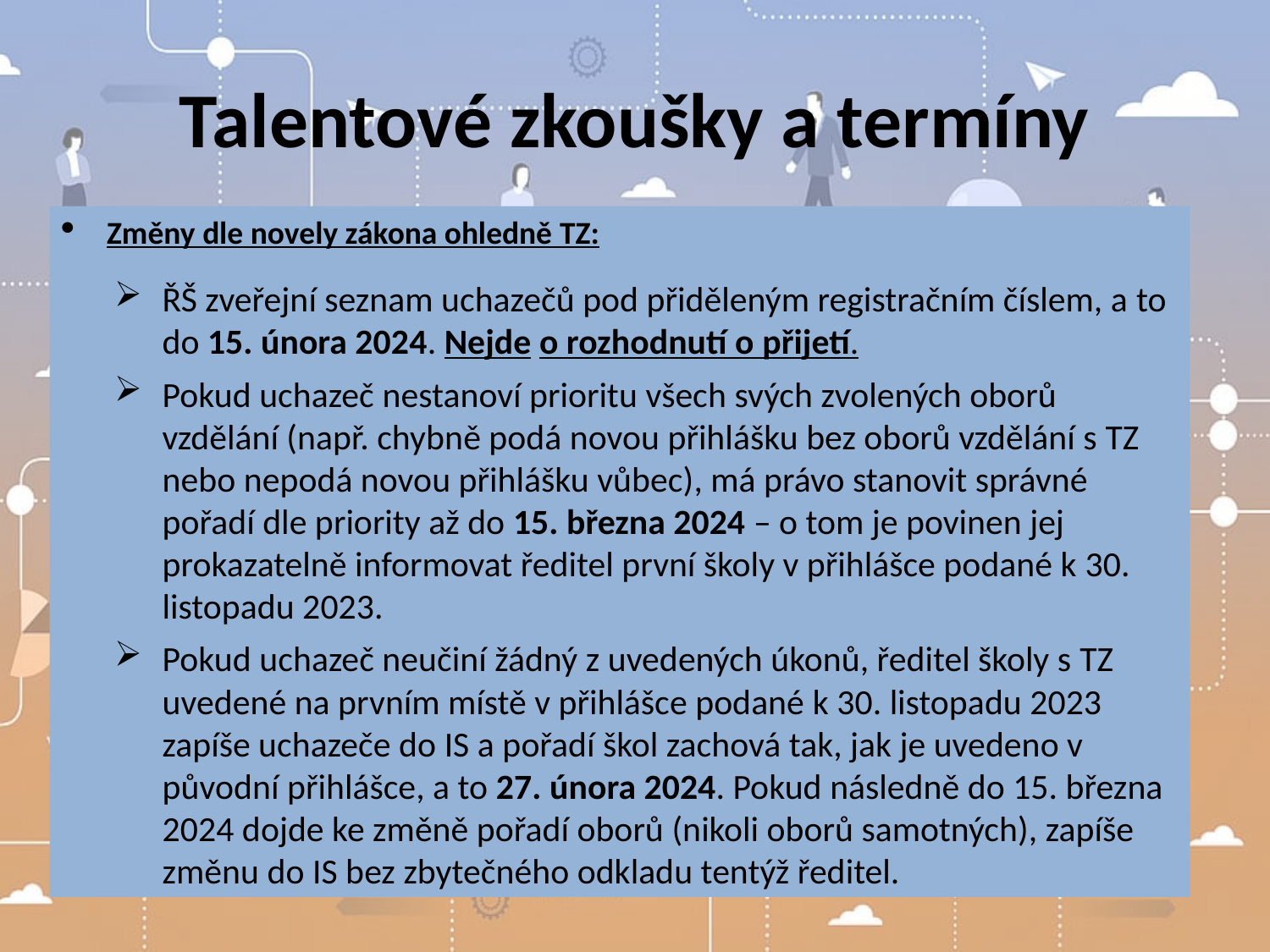

# Talentové zkoušky a termíny
Změny dle novely zákona ohledně TZ:
ŘŠ zveřejní seznam uchazečů pod přiděleným registračním číslem, a to do 15. února 2024. Nejde o rozhodnutí o přijetí.
Pokud uchazeč nestanoví prioritu všech svých zvolených oborů vzdělání (např. chybně podá novou přihlášku bez oborů vzdělání s TZ nebo nepodá novou přihlášku vůbec), má právo stanovit správné pořadí dle priority až do 15. března 2024 – o tom je povinen jej prokazatelně informovat ředitel první školy v přihlášce podané k 30. listopadu 2023.
Pokud uchazeč neučiní žádný z uvedených úkonů, ředitel školy s TZ uvedené na prvním místě v přihlášce podané k 30. listopadu 2023 zapíše uchazeče do IS a pořadí škol zachová tak, jak je uvedeno v původní přihlášce, a to 27. února 2024. Pokud následně do 15. března 2024 dojde ke změně pořadí oborů (nikoli oborů samotných), zapíše změnu do IS bez zbytečného odkladu tentýž ředitel.